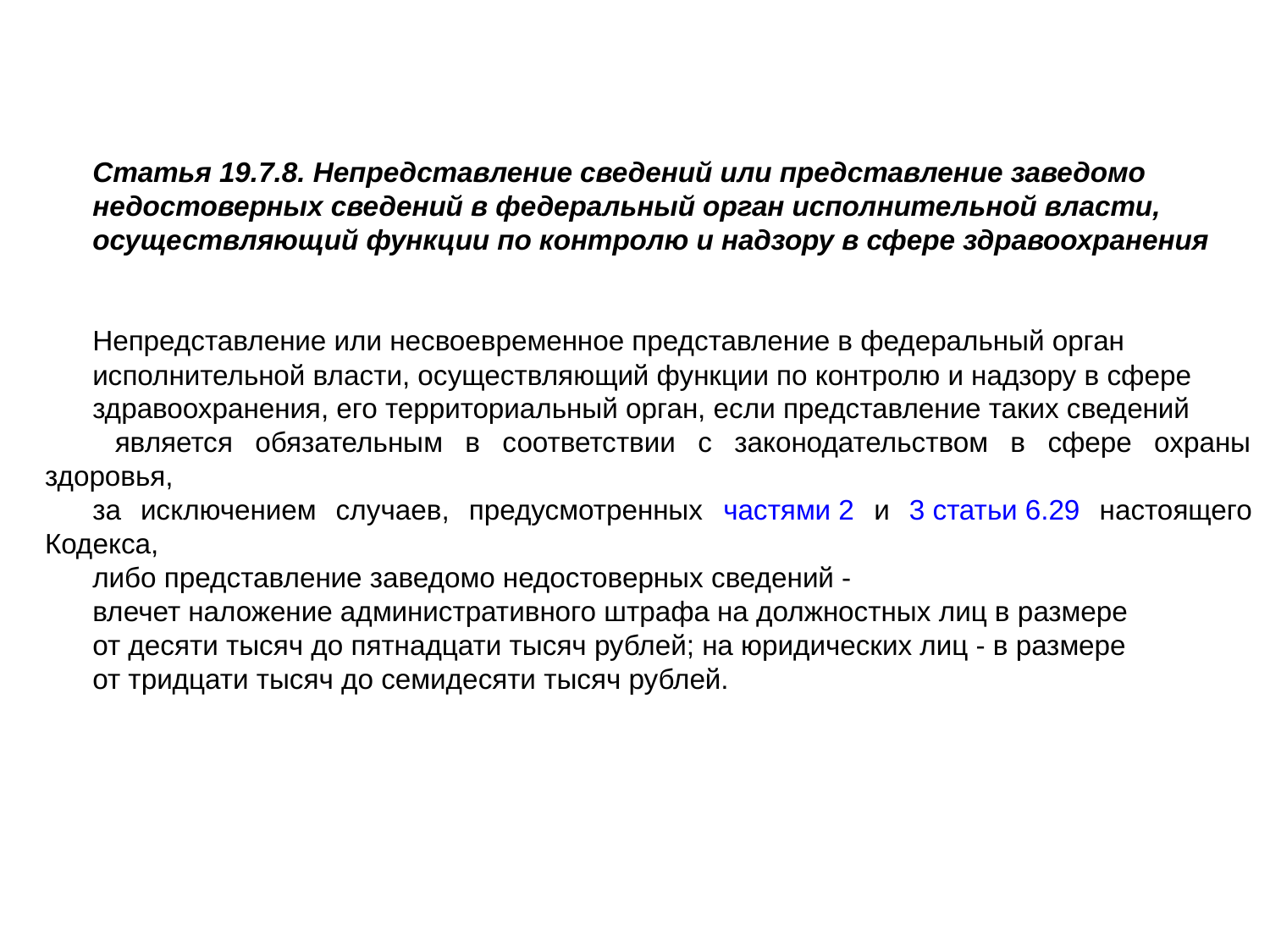

Статья 19.7.8. Непредставление сведений или представление заведомо
недостоверных сведений в федеральный орган исполнительной власти,
осуществляющий функции по контролю и надзору в сфере здравоохранения

Непредставление или несвоевременное представление в федеральный орган
исполнительной власти, осуществляющий функции по контролю и надзору в сфере
здравоохранения, его территориальный орган, если представление таких сведений
 является обязательным в соответствии с законодательством в сфере охраны здоровья,
за исключением случаев, предусмотренных частями 2 и 3 статьи 6.29 настоящего Кодекса,
либо представление заведомо недостоверных сведений -
влечет наложение административного штрафа на должностных лиц в размере
от десяти тысяч до пятнадцати тысяч рублей; на юридических лиц - в размере
от тридцати тысяч до семидесяти тысяч рублей.